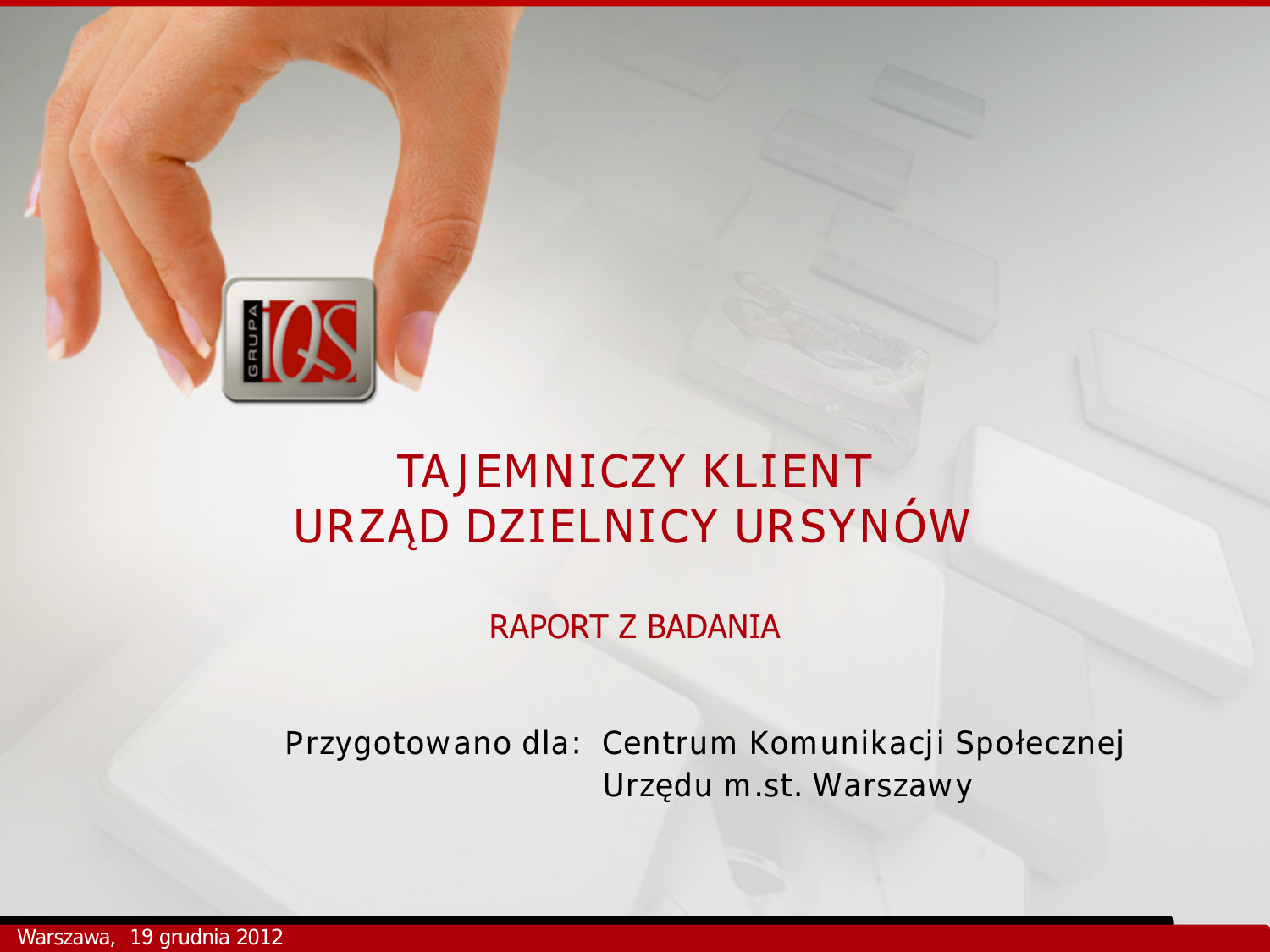

# TAJEMNICZY KLIENT URZĄD DZIELNICY URSYNÓW RAPORT Z BADANIA
Centrum Komunikacji Społecznej
Urzędu m.st. Warszawy

Warszawa,  19 grudnia 2012